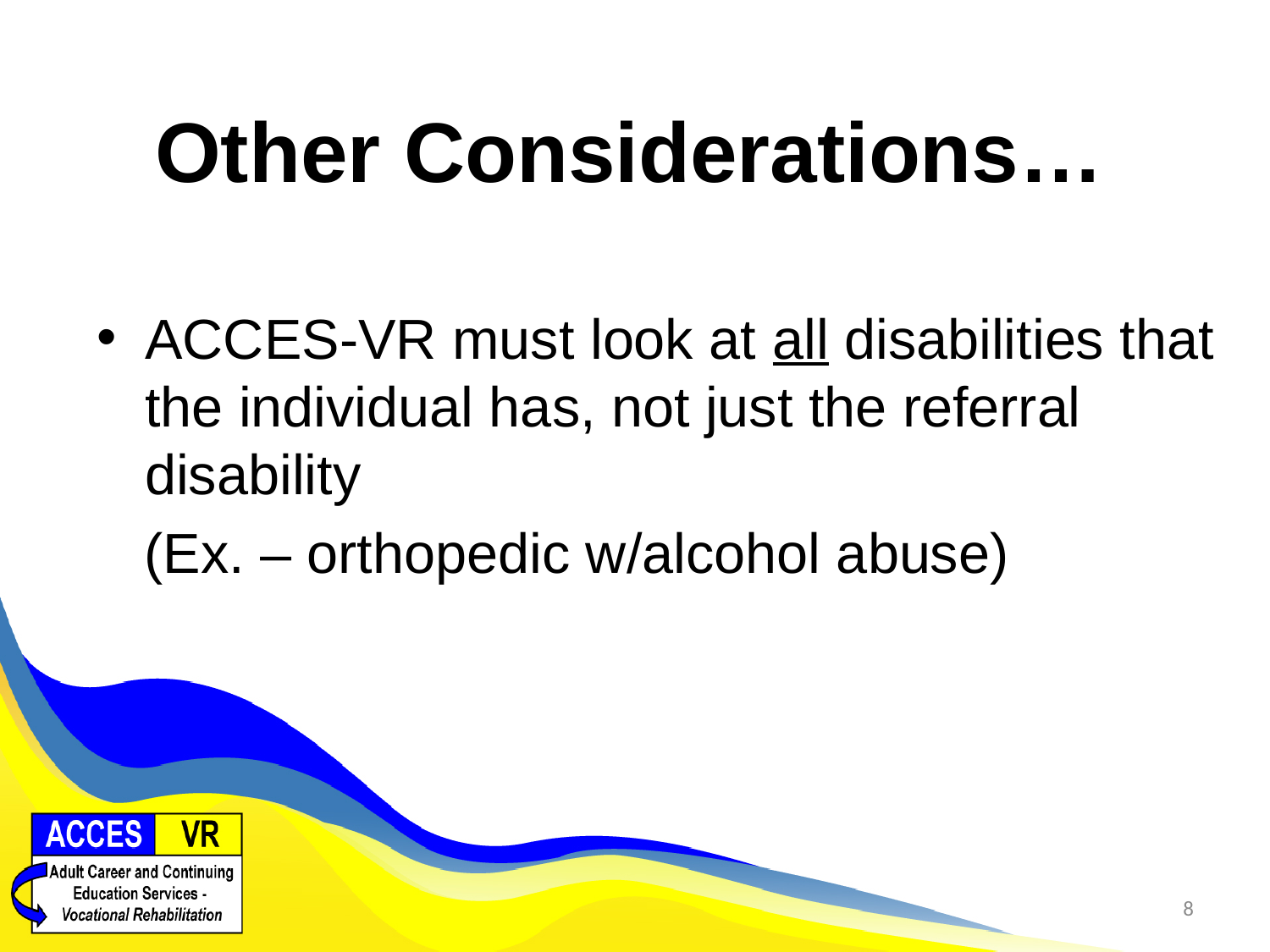

# Other Considerations…
ACCES-VR must look at all disabilities that the individual has, not just the referral disability
   (Ex. – orthopedic w/alcohol abuse)
8